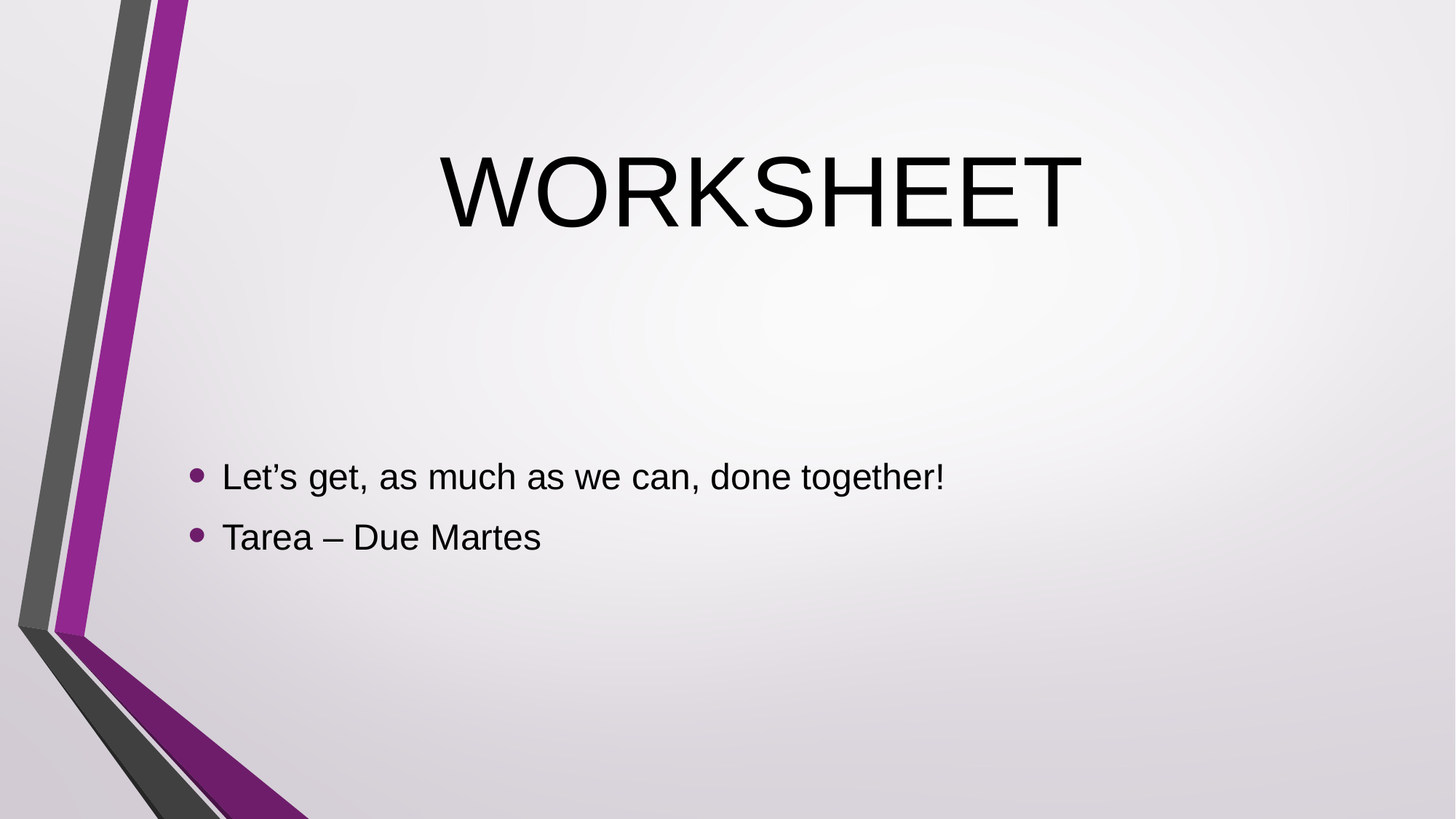

# WORKSHEET
Let’s get, as much as we can, done together!
Tarea – Due Martes